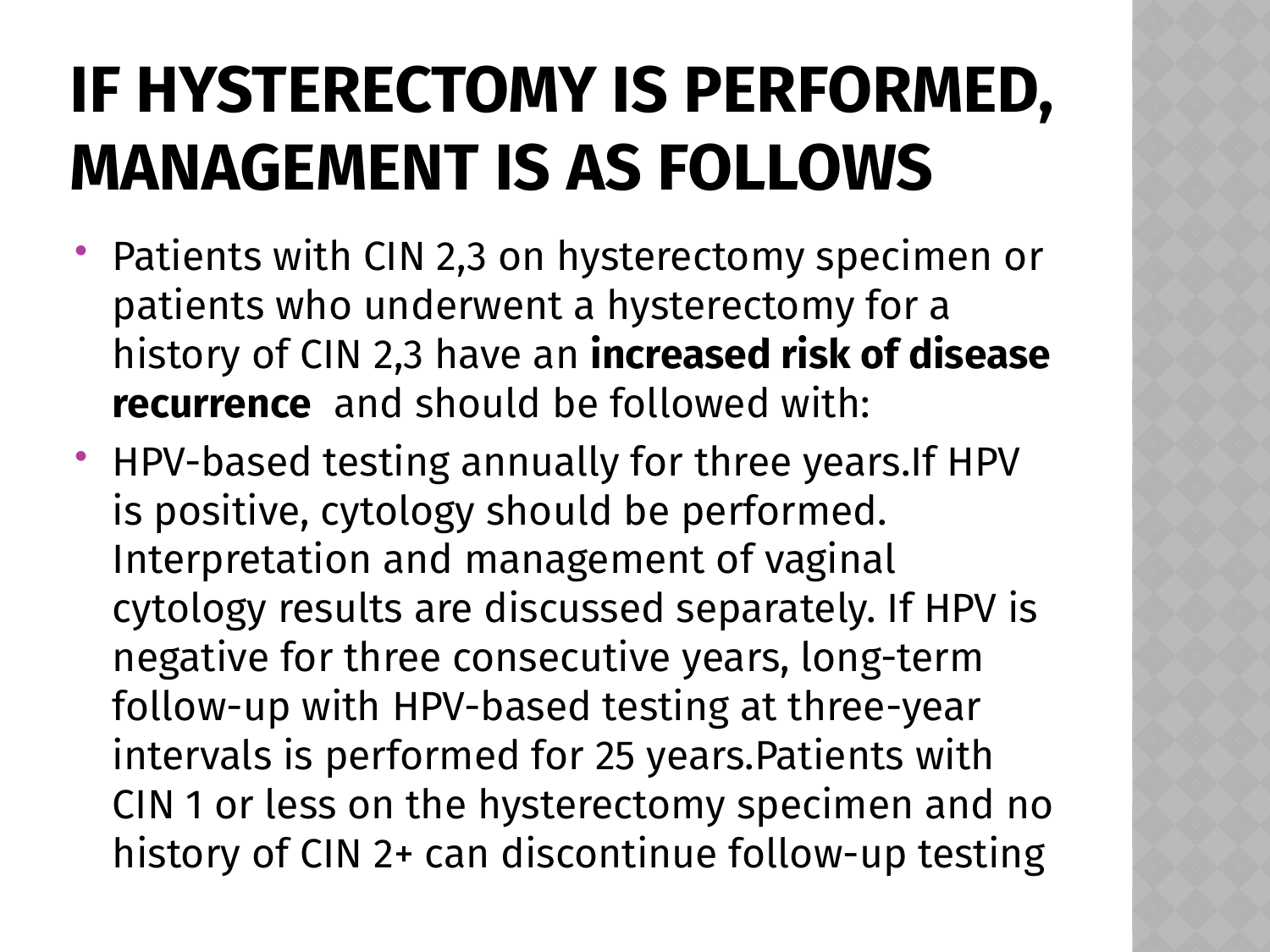

# If hysterectomy is performed, management is as follows
Patients with CIN 2,3 on hysterectomy specimen or patients who underwent a hysterectomy for a history of CIN 2,3 have an increased risk of disease recurrence  and should be followed with:
HPV-based testing annually for three years.If HPV is positive, cytology should be performed. Interpretation and management of vaginal cytology results are discussed separately. If HPV is negative for three consecutive years, long-term follow-up with HPV-based testing at three-year intervals is performed for 25 years.Patients with CIN 1 or less on the hysterectomy specimen and no history of CIN 2+ can discontinue follow-up testing